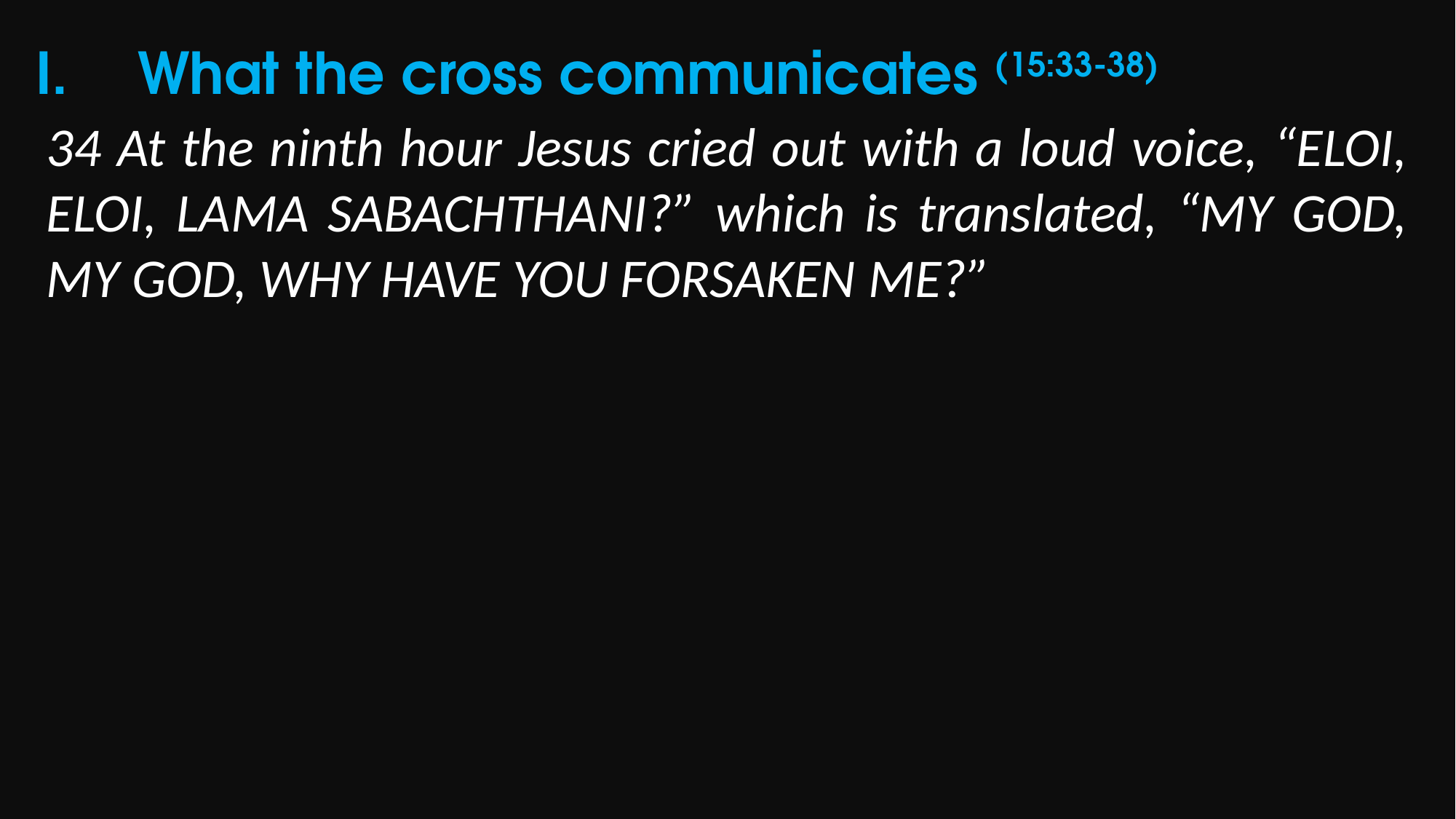

What the cross communicates (15:33-38)
34 At the ninth hour Jesus cried out with a loud voice, “ELOI, ELOI, LAMA SABACHTHANI?” which is translated, “MY GOD, MY GOD, WHY HAVE YOU FORSAKEN ME?”